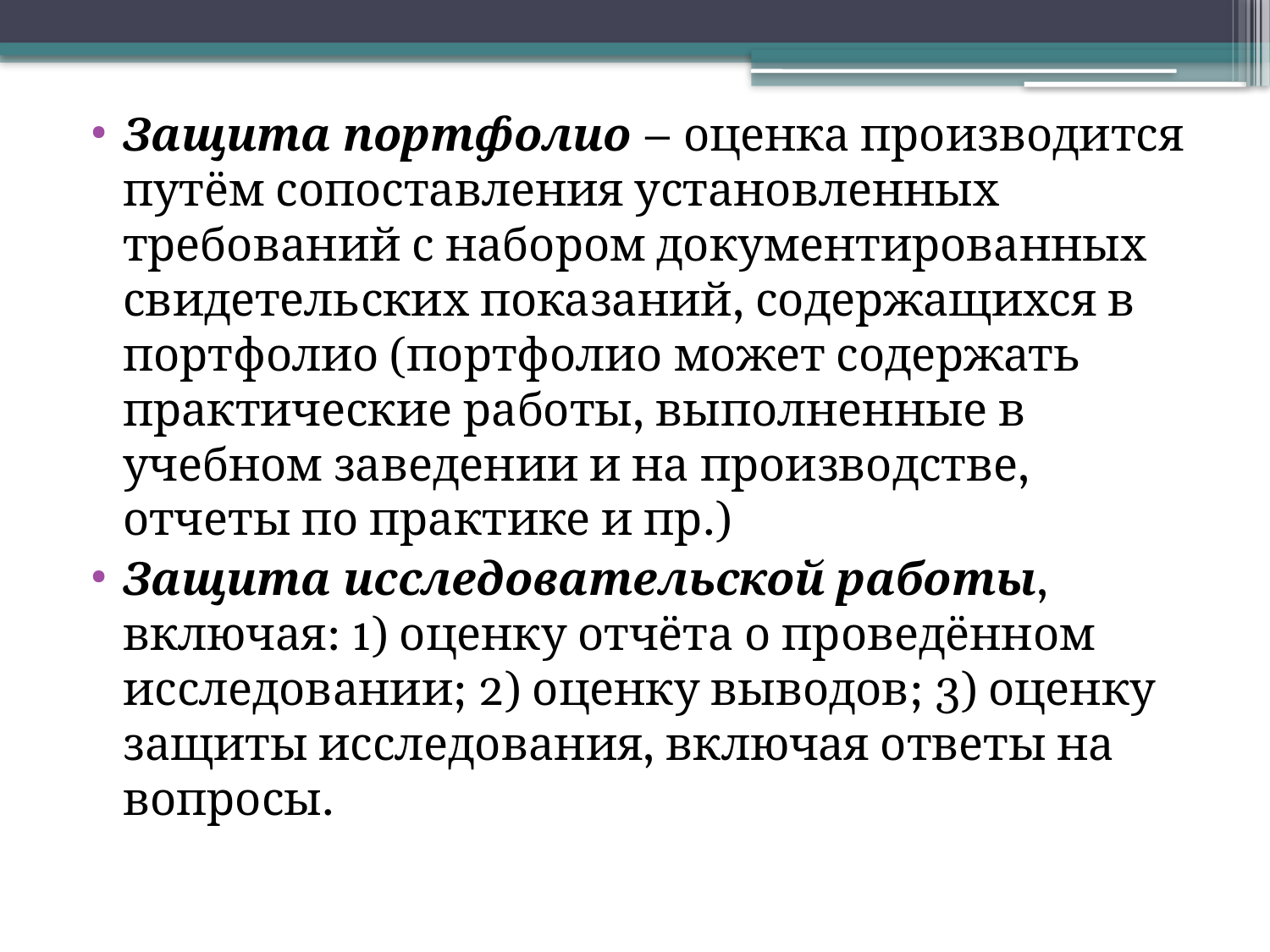

Защита портфолио – оценка производится путём сопоставления установленных требований с набором документированных свидетельских показаний, содержащихся в портфолио (портфолио может содержать практические работы, выполненные в учебном заведении и на производстве, отчеты по практике и пр.)
Защита исследовательской работы, включая: 1) оценку отчёта о проведённом исследовании; 2) оценку выводов; 3) оценку защиты исследования, включая ответы на вопросы.

#